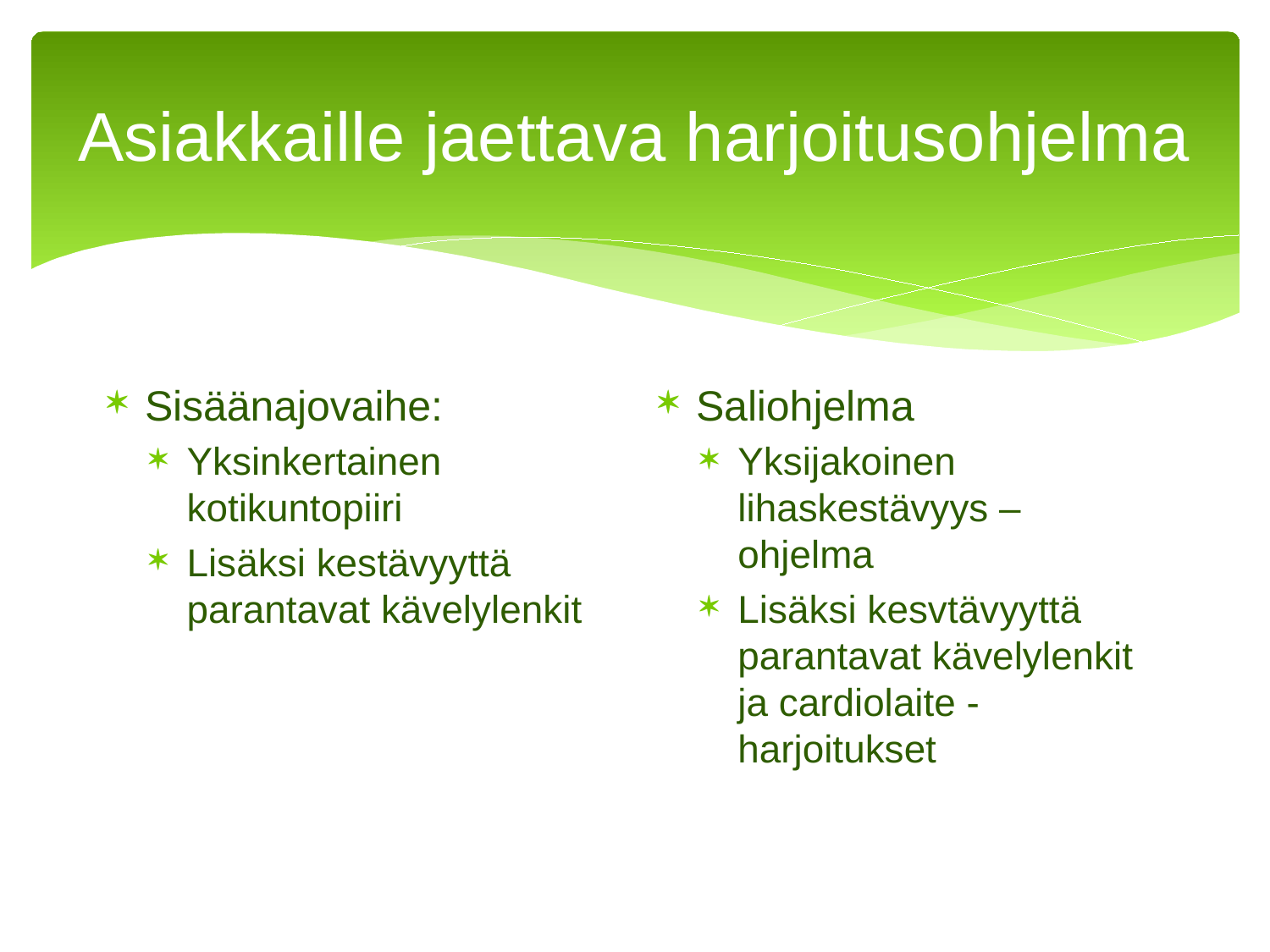

# Asiakkaille jaettava harjoitusohjelma
Sisäänajovaihe:
Yksinkertainen kotikuntopiiri
Lisäksi kestävyyttä parantavat kävelylenkit
Saliohjelma
Yksijakoinen lihaskestävyys – ohjelma
Lisäksi kesvtävyyttä parantavat kävelylenkit ja cardiolaite - harjoitukset